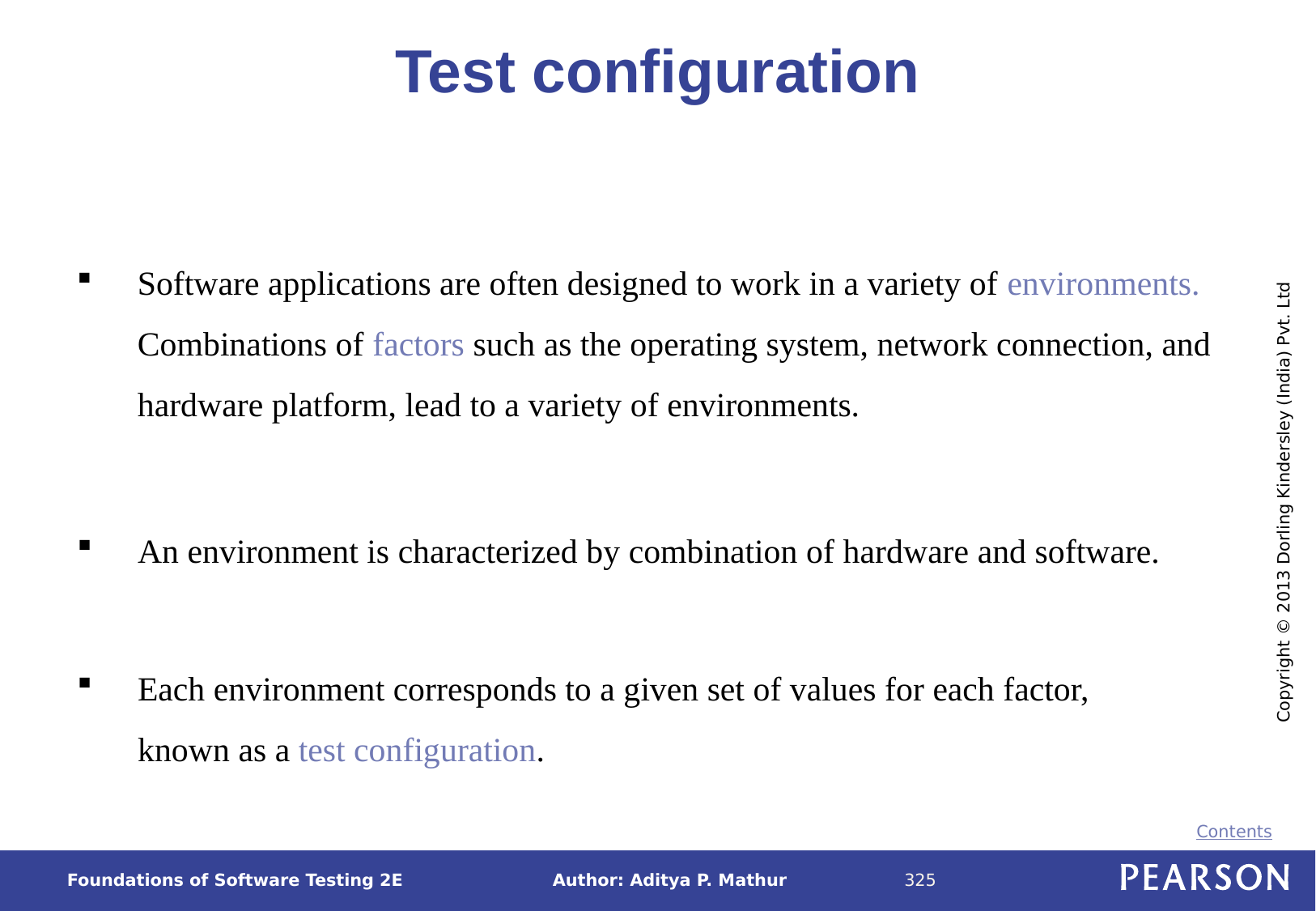

# Test configuration
Software applications are often designed to work in a variety of environments. Combinations of factors such as the operating system, network connection, and hardware platform, lead to a variety of environments.
An environment is characterized by combination of hardware and software.
Each environment corresponds to a given set of values for each factor, known as a test configuration.